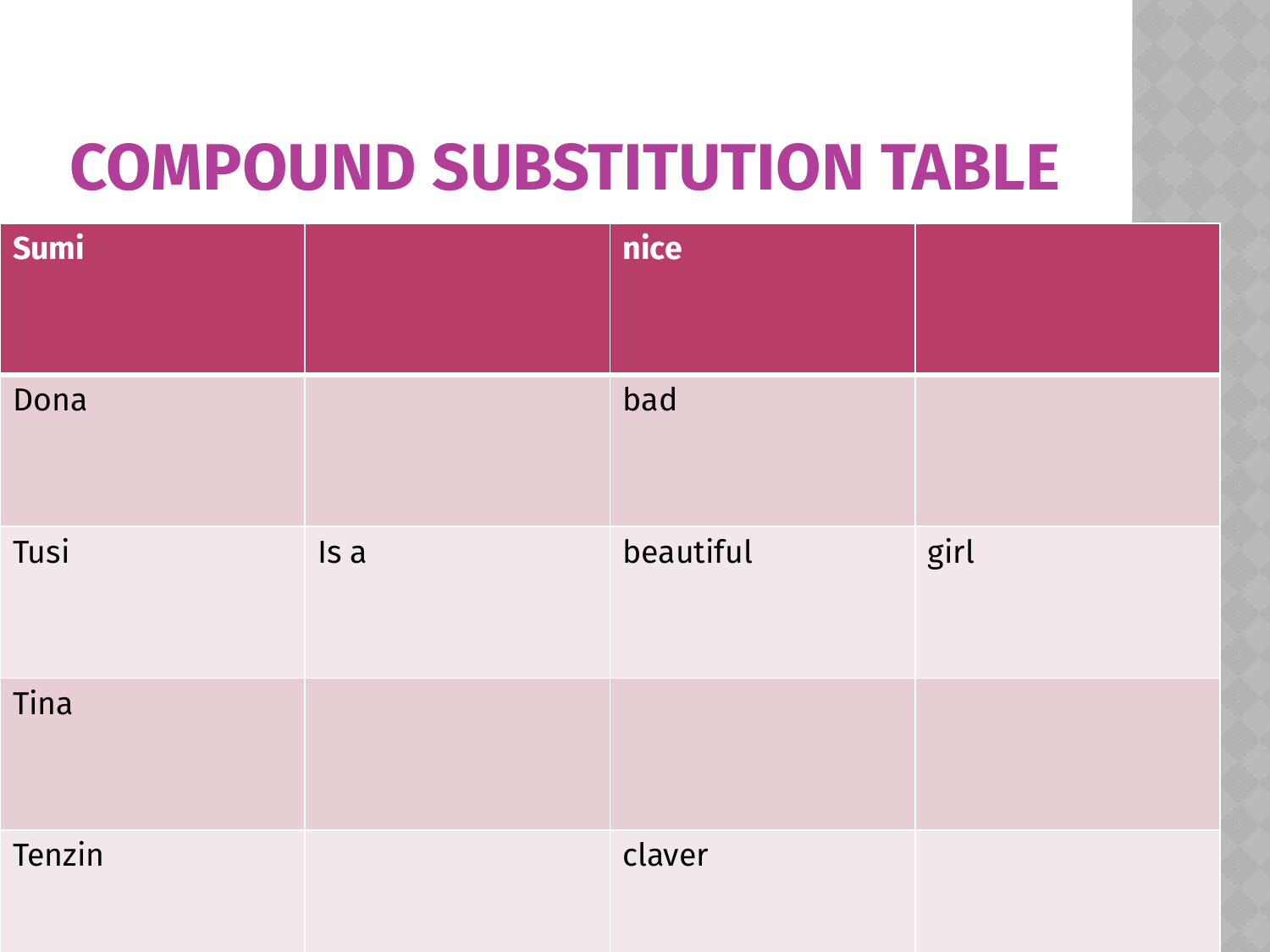

# Compound substitution table
| Sumi |  | nice |  |
| --- | --- | --- | --- |
| Dona |  | bad |  |
| Tusi | Is a | beautiful | girl |
| Tina |  |  |  |
| Tenzin |  | claver |  |